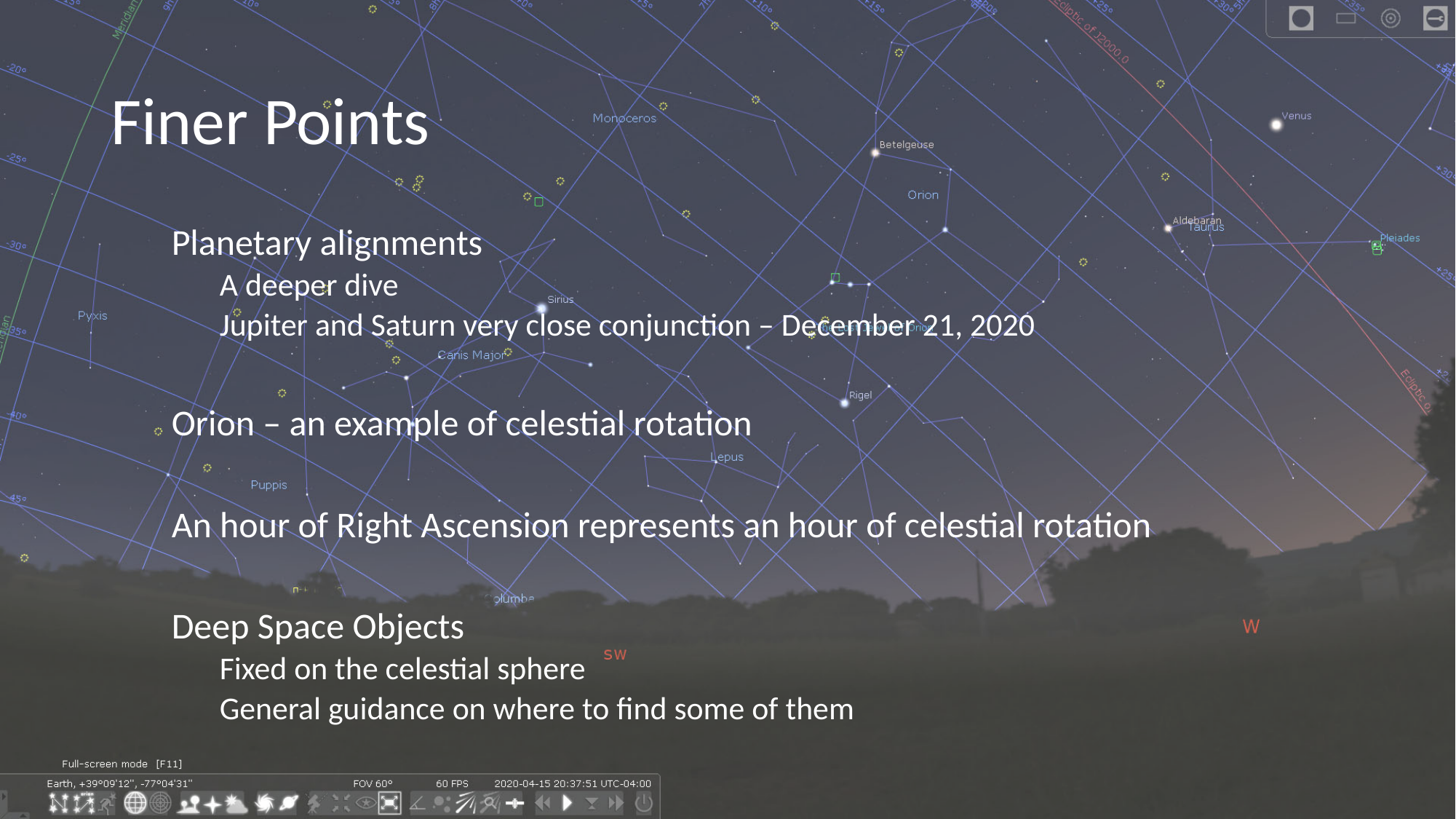

# Finer Points
Planetary alignments
A deeper dive
Jupiter and Saturn very close conjunction – December 21, 2020

Orion – an example of celestial rotation

An hour of Right Ascension represents an hour of celestial rotation

Deep Space Objects
Fixed on the celestial sphere
General guidance on where to find some of them